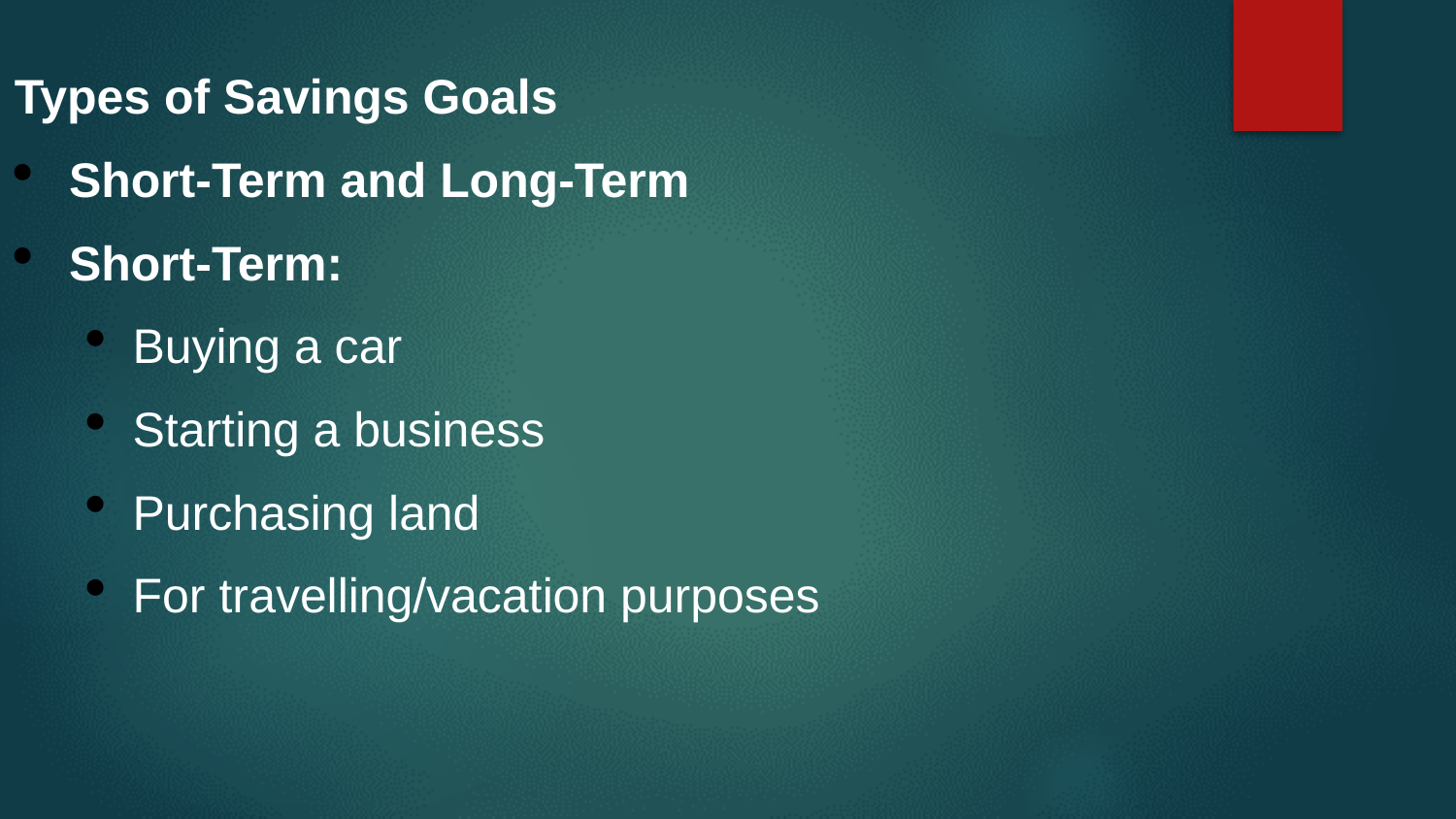

Types of Savings Goals
Short-Term and Long-Term
Short-Term:
Buying a car
Starting a business
Purchasing land
For travelling/vacation purposes